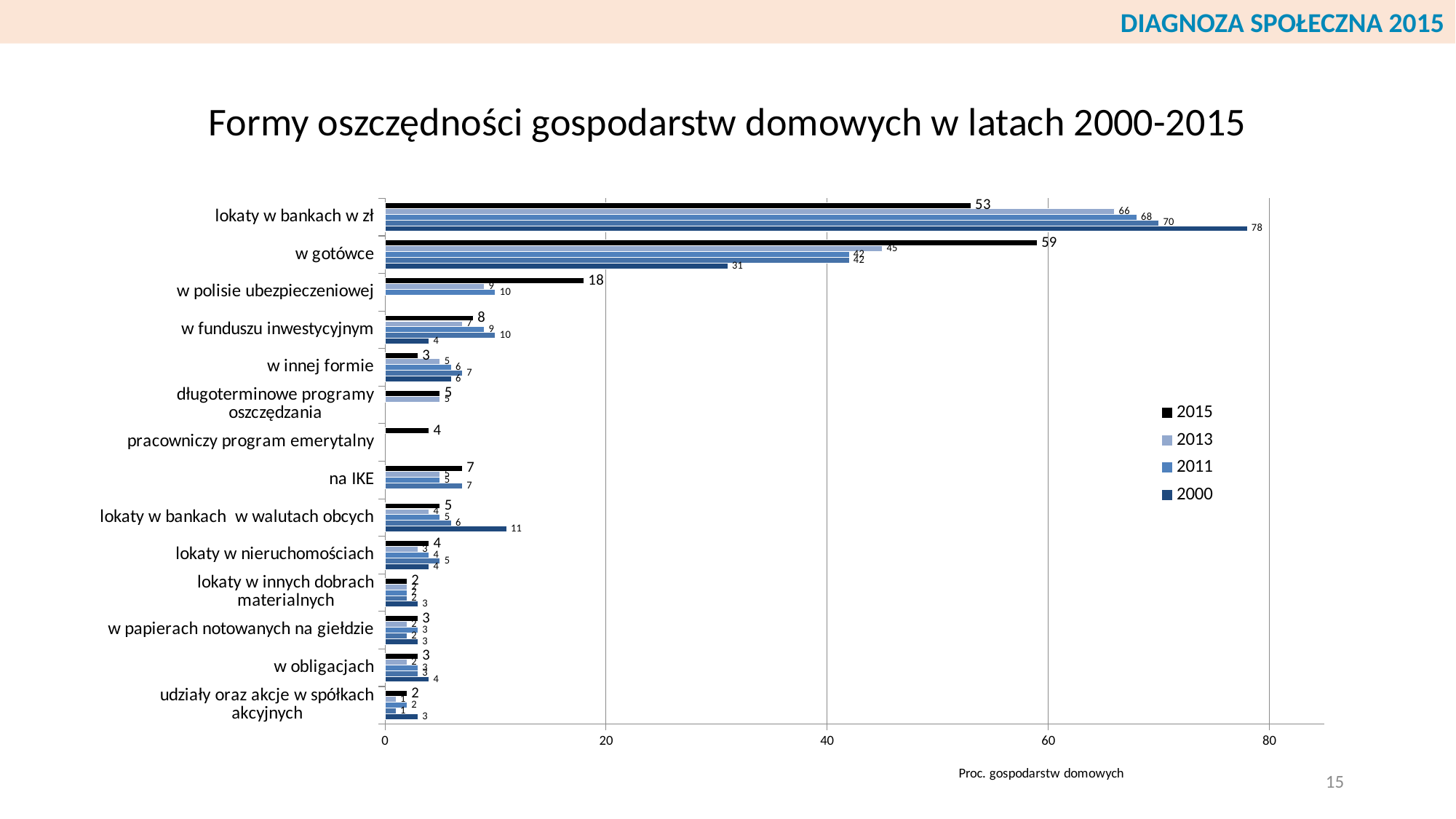

DIAGNOZA SPOŁECZNA 2015
# Formy oszczędności gospodarstw domowych w latach 2000-2015

### Chart

| Category | 2000 | 2009 | 2011 | 2013 | 2015 |
|---|---|---|---|---|---|
| udziały oraz akcje w spółkach akcyjnych | 3.0 | 1.0 | 2.0 | 1.0 | 2.0 |
| w obligacjach | 4.0 | 3.0 | 3.0 | 2.0 | 3.0 |
| w papierach notowanych na giełdzie | 3.0 | 2.0 | 3.0 | 2.0 | 3.0 |
| lokaty w innych dobrach materialnych | 3.0 | 2.0 | 2.0 | 2.0 | 2.0 |
| lokaty w nieruchomościach | 4.0 | 5.0 | 4.0 | 3.0 | 4.0 |
| lokaty w bankach  w walutach obcych | 11.0 | 6.0 | 5.0 | 4.0 | 5.0 |
| na IKE | None | 7.0 | 5.0 | 5.0 | 7.0 |
| pracowniczy program emerytalny | None | None | None | None | 4.0 |
| długoterminowe programy oszczędzania | None | None | None | 5.0 | 5.0 |
| w innej formie | 6.0 | 7.0 | 6.0 | 5.0 | 3.0 |
| w funduszu inwestycyjnym | 4.0 | 10.0 | 9.0 | 7.0 | 8.0 |
| w polisie ubezpieczeniowej | None | None | 10.0 | 9.0 | 18.0 |
| w gotówce | 31.0 | 42.0 | 42.0 | 45.0 | 59.0 |
| lokaty w bankach w zł | 78.0 | 70.0 | 68.0 | 66.0 | 53.0 |
15